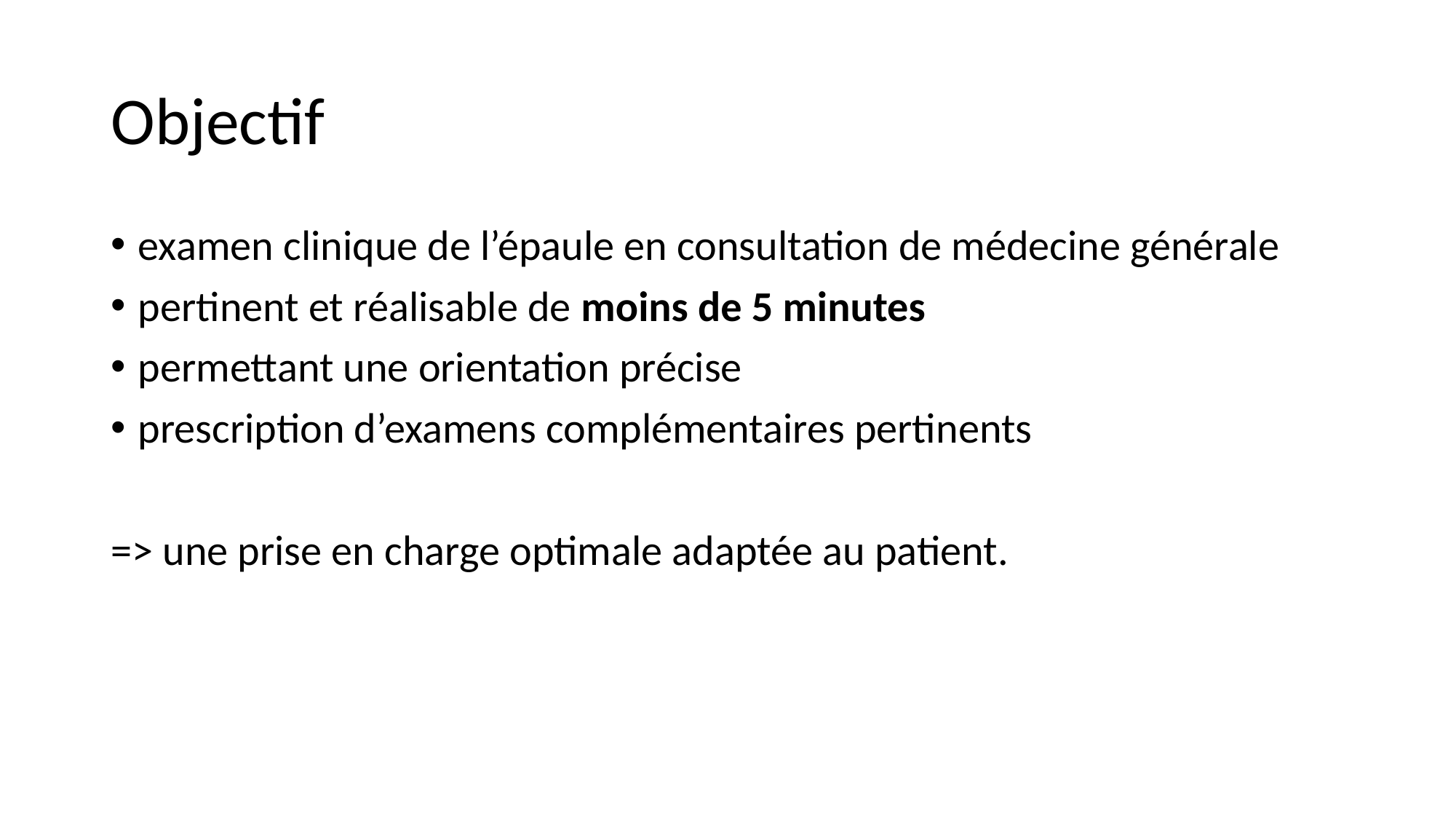

# Objectif
examen clinique de l’épaule en consultation de médecine générale
pertinent et réalisable de moins de 5 minutes
permettant une orientation précise
prescription d’examens complémentaires pertinents

=> une prise en charge optimale adaptée au patient.